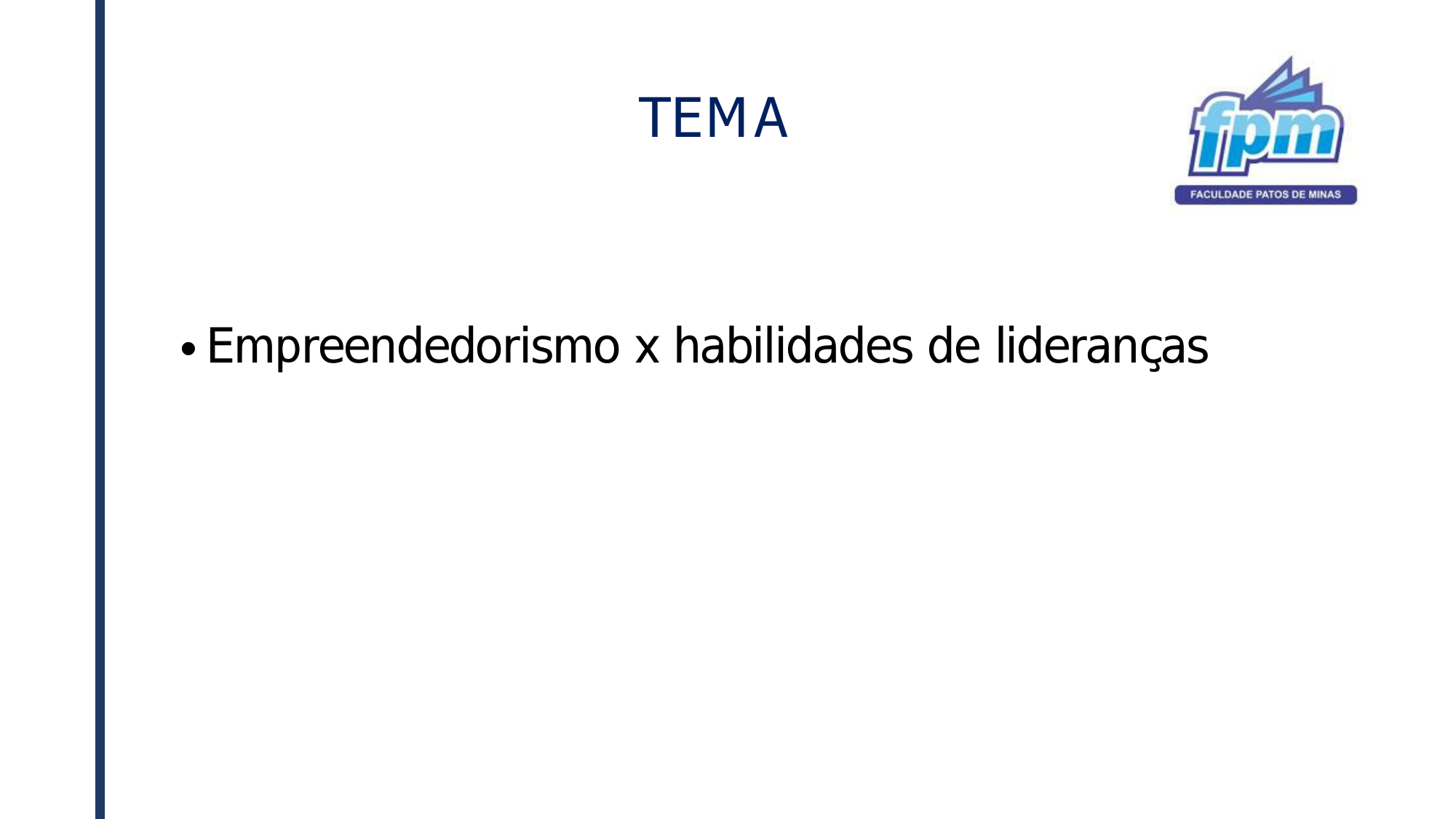

# TEMA
Empreendedorismo x habilidades de lideranças